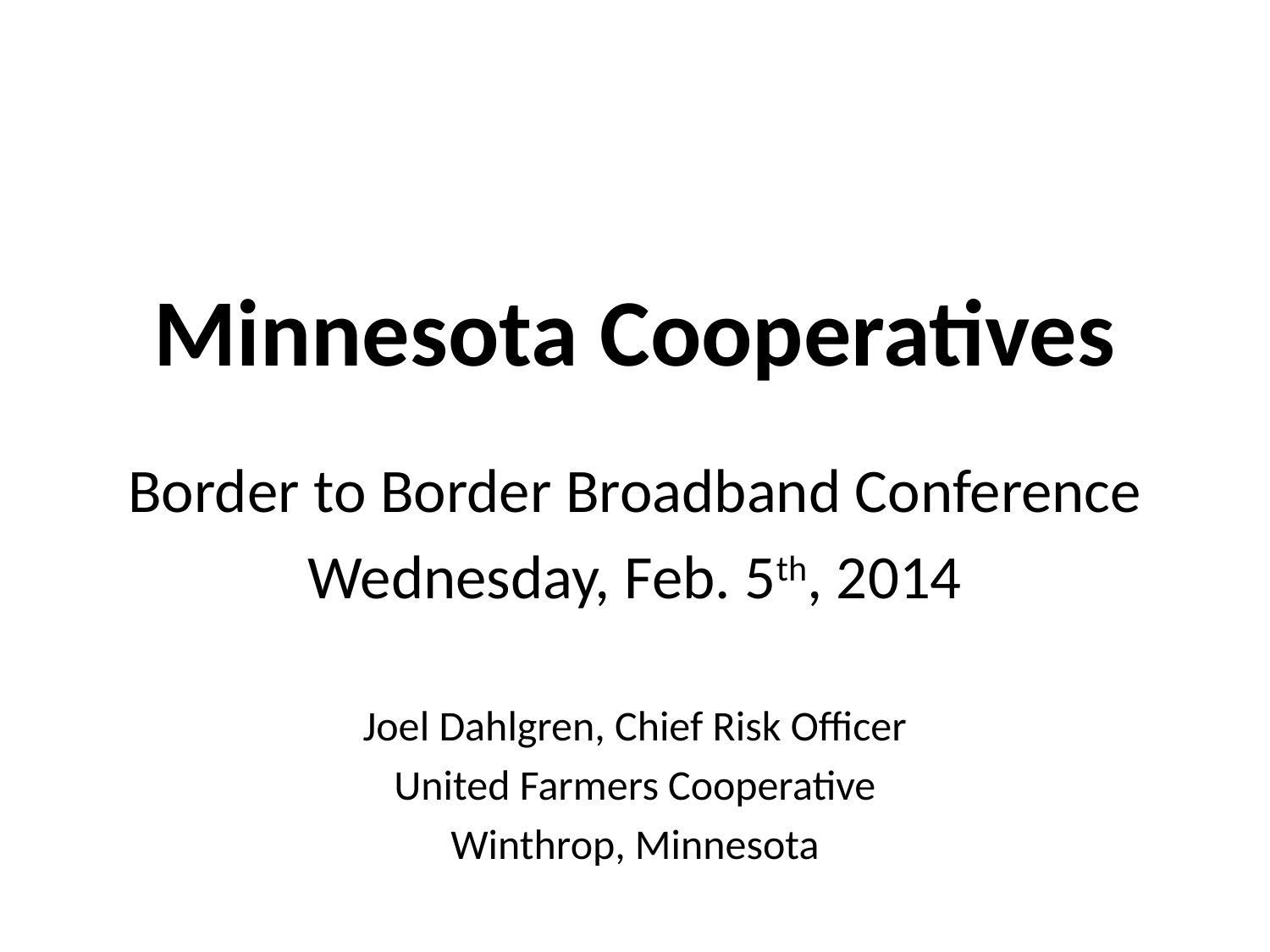

# Minnesota Cooperatives
Border to Border Broadband Conference
Wednesday, Feb. 5th, 2014

Joel Dahlgren, Chief Risk Officer
United Farmers Cooperative
Winthrop, Minnesota